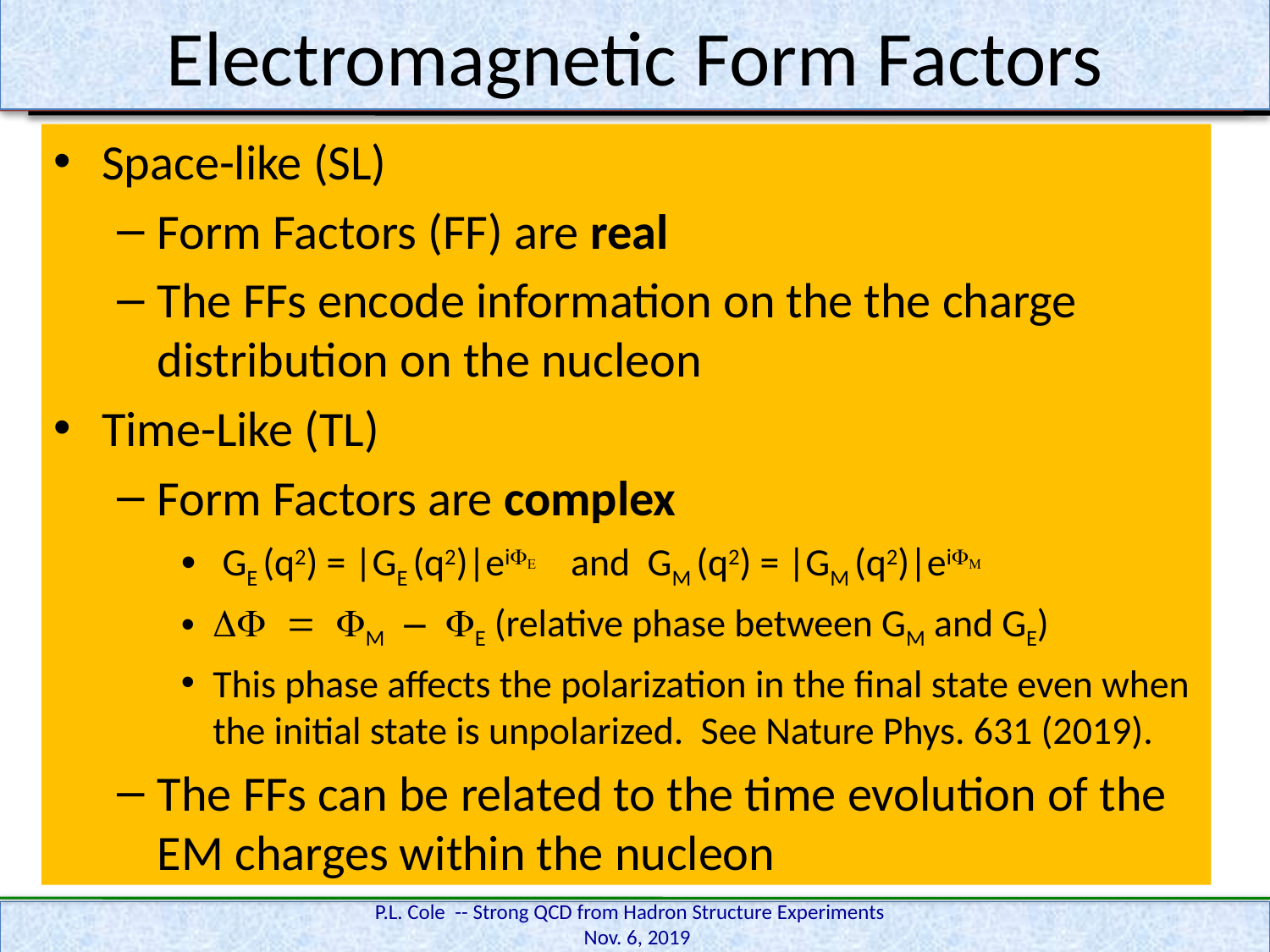

# Electromagnetic Form Factors
Space-like (SL)
Form Factors (FF) are real
The FFs encode information on the the charge distribution on the nucleon
Time-Like (TL)
Form Factors are complex
 GE (q2) = |GE (q2)|eiΦΕ    and  GM (q2) = |GM (q2)|eiΦΜ
ΔΦ = ΦM – ΦE (relative phase between GM and GE)
This phase affects the polarization in the final state even when the initial state is unpolarized.  See Nature Phys. 631 (2019).
The FFs can be related to the time evolution of the EM charges within the nucleon

P.L. Cole  -- Strong QCD from Hadron Structure Experiments    Nov. 6, 2019